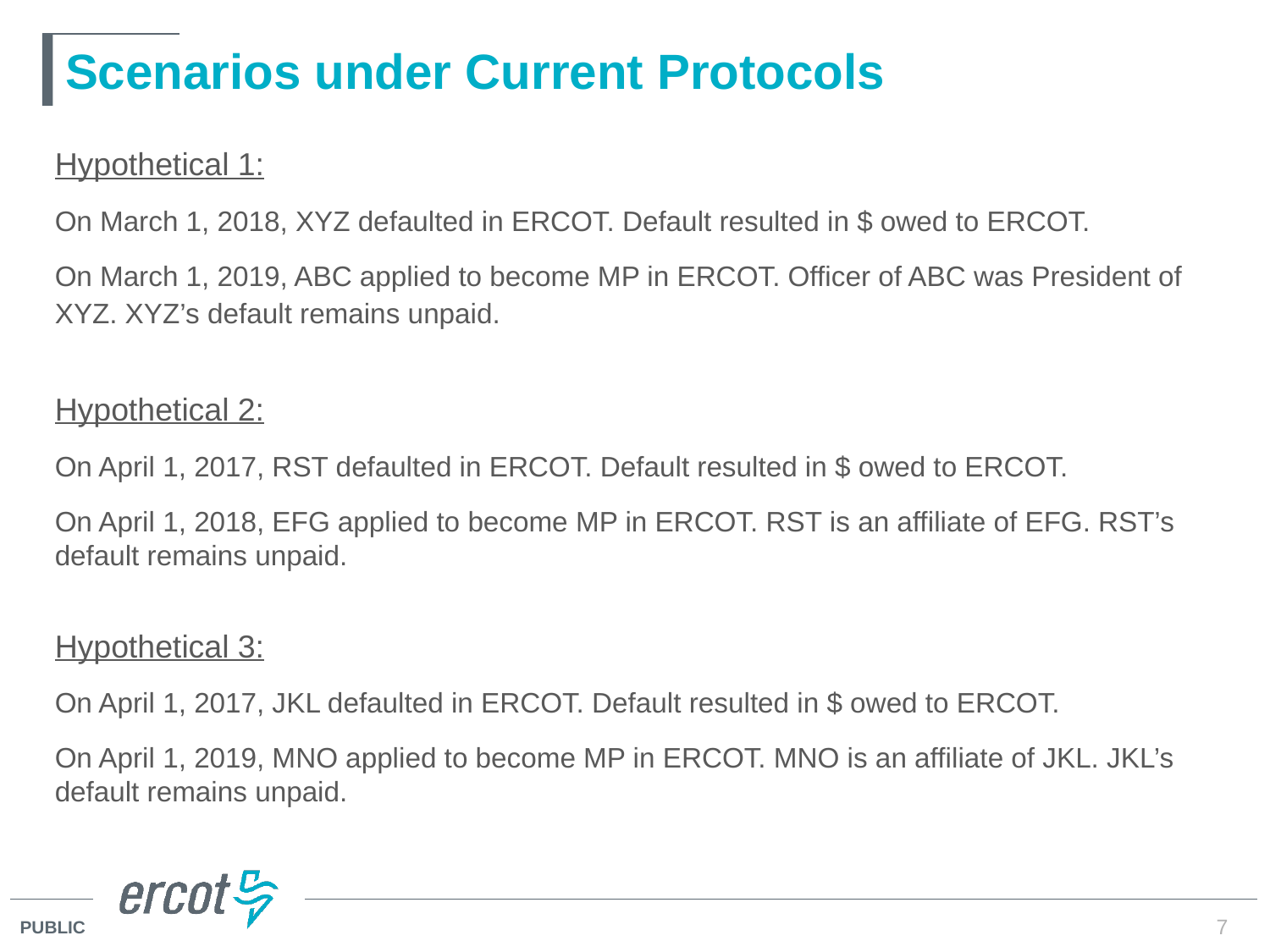

# Scenarios under Current Protocols
Hypothetical 1:
On March 1, 2018, XYZ defaulted in ERCOT. Default resulted in $ owed to ERCOT.
On March 1, 2019, ABC applied to become MP in ERCOT. Officer of ABC was President of XYZ. XYZ’s default remains unpaid.

Hypothetical 2:
On April 1, 2017, RST defaulted in ERCOT. Default resulted in $ owed to ERCOT.
On April 1, 2018, EFG applied to become MP in ERCOT. RST is an affiliate of EFG. RST’s default remains unpaid.

Hypothetical 3:
On April 1, 2017, JKL defaulted in ERCOT. Default resulted in $ owed to ERCOT.
On April 1, 2019, MNO applied to become MP in ERCOT. MNO is an affiliate of JKL. JKL’s default remains unpaid.

7